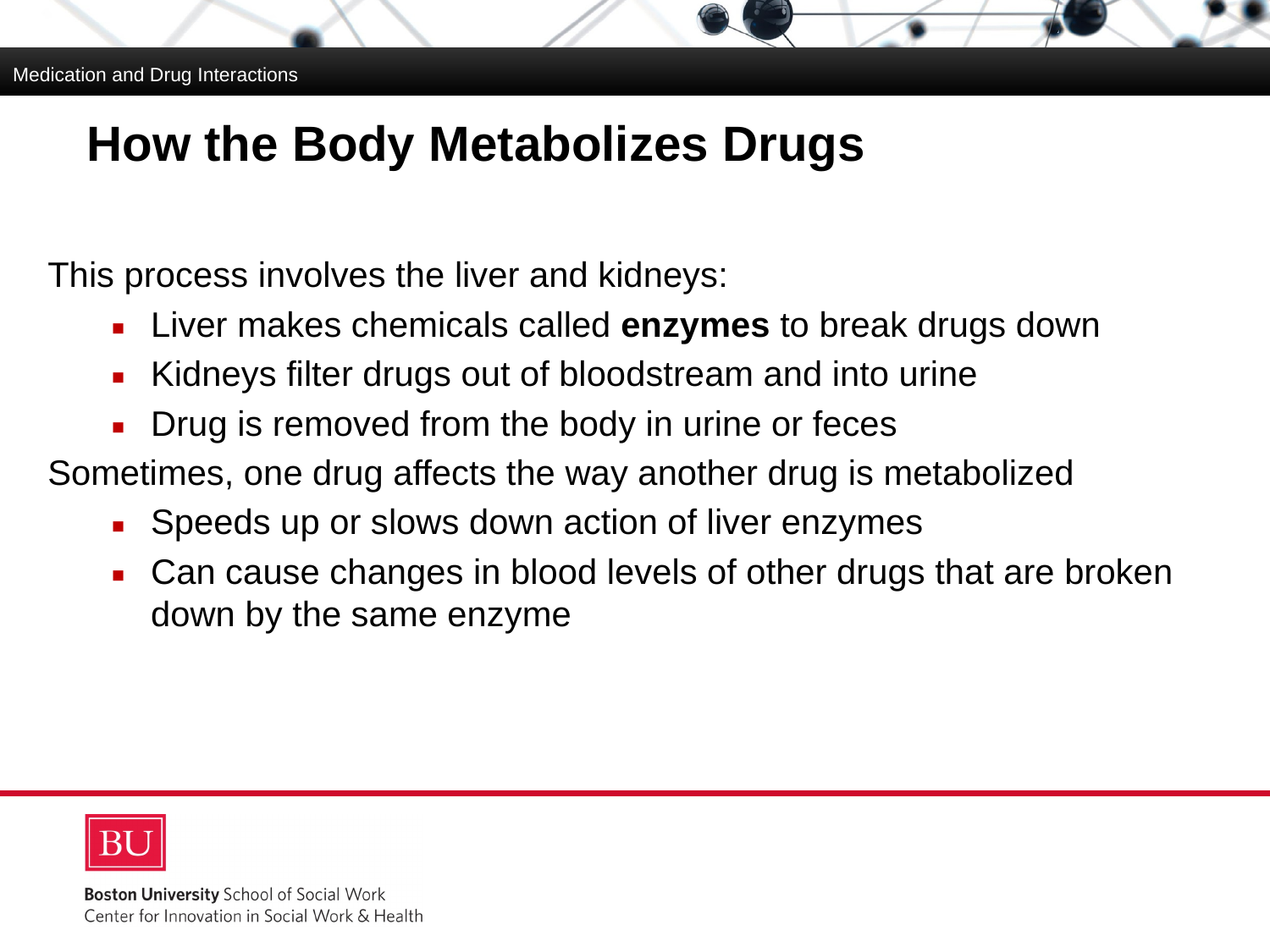

Medication and Drug Interactions
# How the Body Metabolizes Drugs
This process involves the liver and kidneys:
Liver makes chemicals called enzymes to break drugs down
Kidneys filter drugs out of bloodstream and into urine
Drug is removed from the body in urine or feces
Sometimes, one drug affects the way another drug is metabolized
Speeds up or slows down action of liver enzymes
Can cause changes in blood levels of other drugs that are broken down by the same enzyme